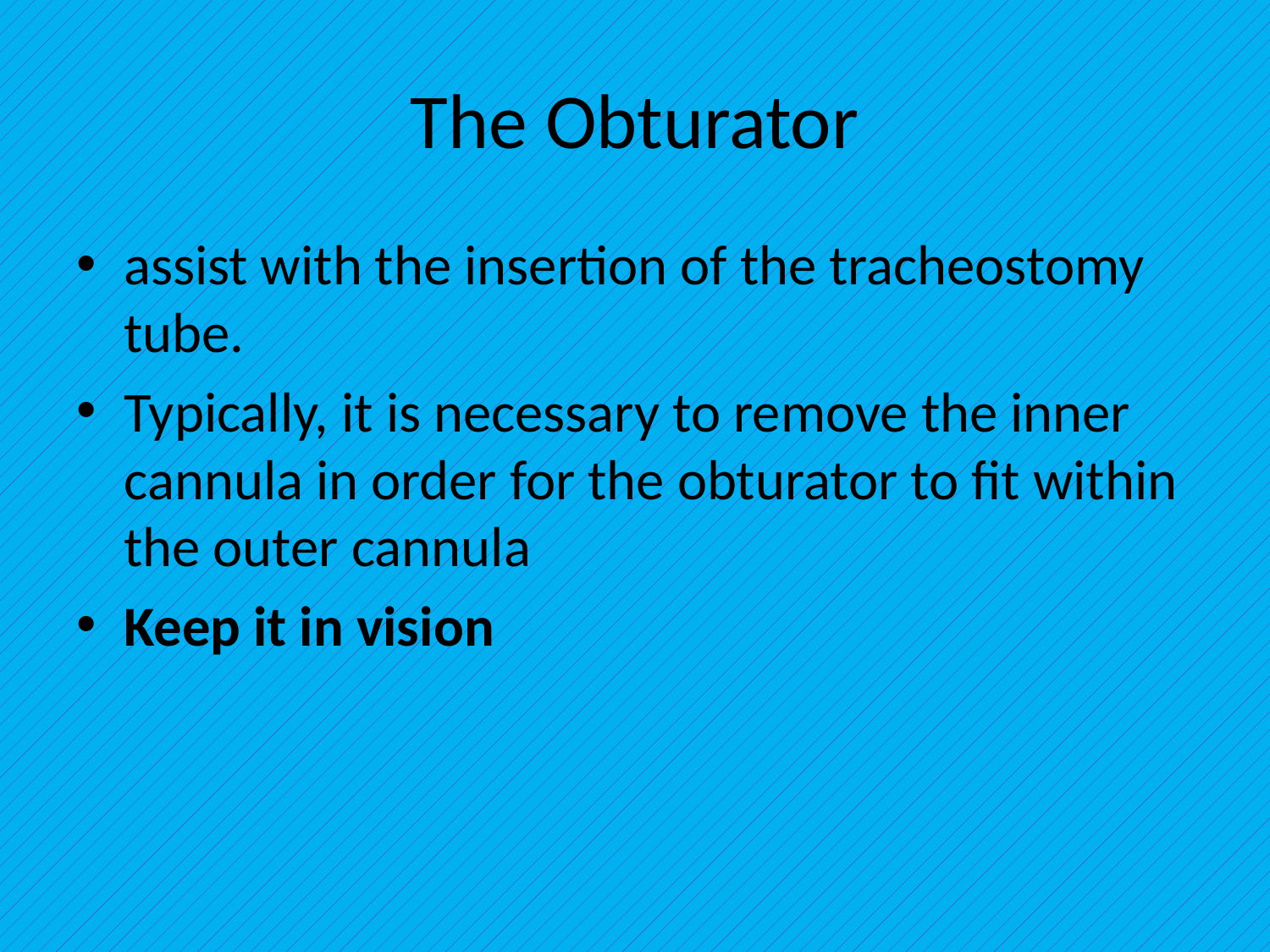

# The Obturator
assist with the insertion of the tracheostomy tube.
Typically, it is necessary to remove the inner cannula in order for the obturator to fit within the outer cannula
Keep it in vision